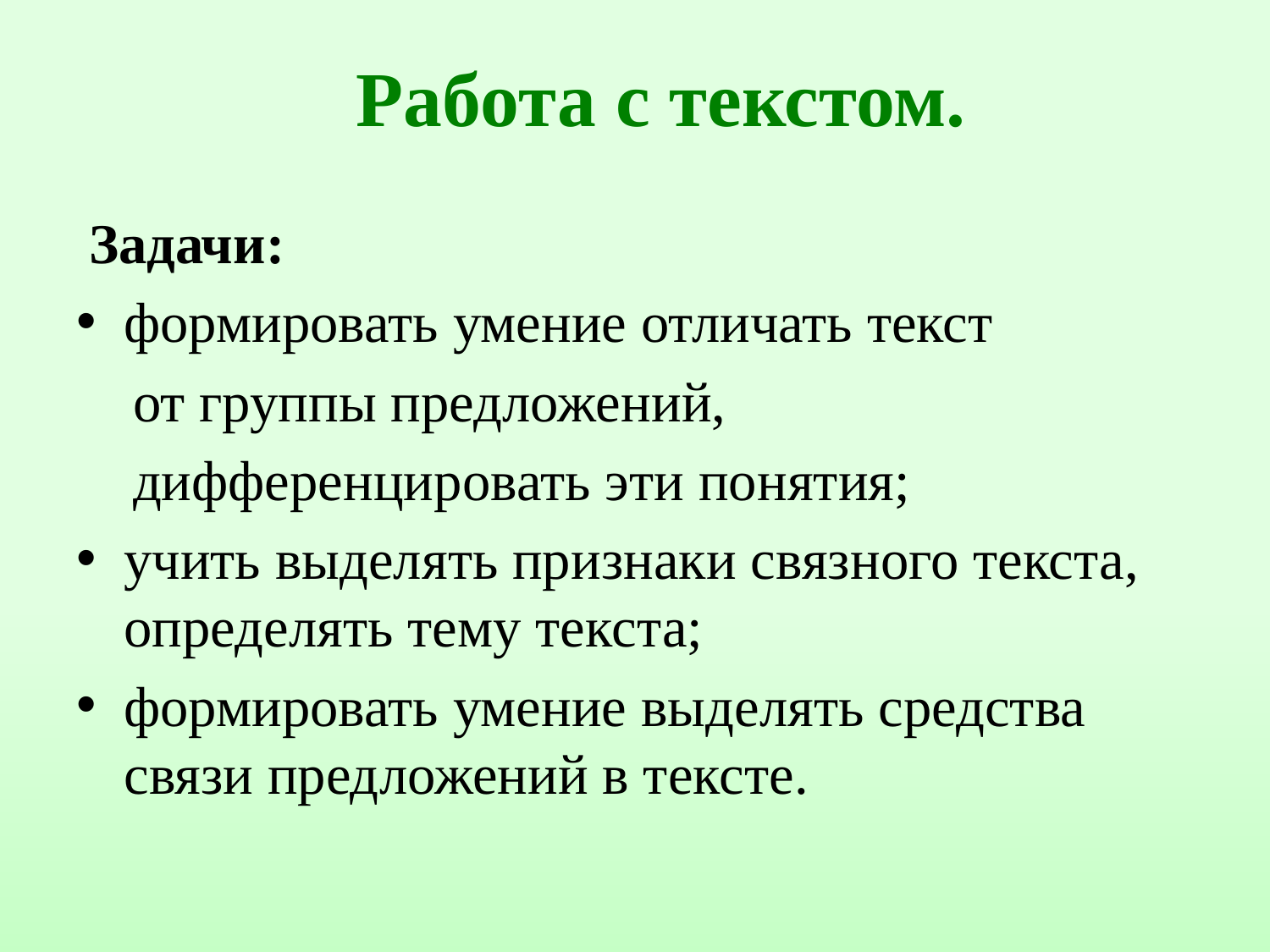

# Работа с текстом.
 Задачи:
формировать умение отличать текст
    от группы предложений,
    дифференцировать эти понятия;
учить выделять признаки связного текста, определять тему текста;
формировать умение выделять средства связи предложений в тексте.